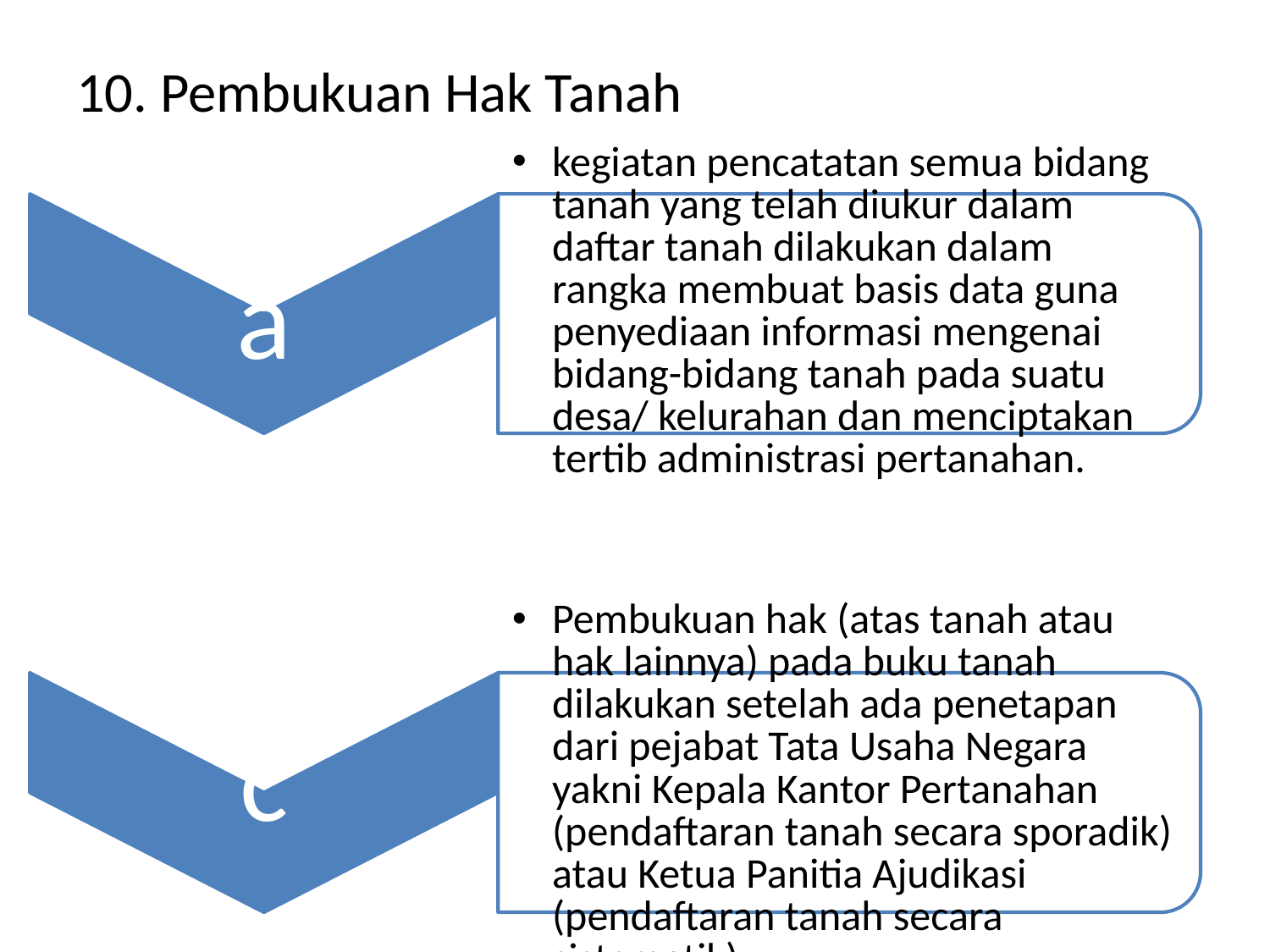

10. Pembukuan Hak Tanah

a
kegiatan pencatatan semua bidang tanah yang telah diukur dalam daftar tanah dilakukan dalam rangka membuat basis data guna penyediaan informasi mengenai bidang-bidang tanah pada suatu desa/ kelurahan dan menciptakan tertib administrasi pertanahan.
c